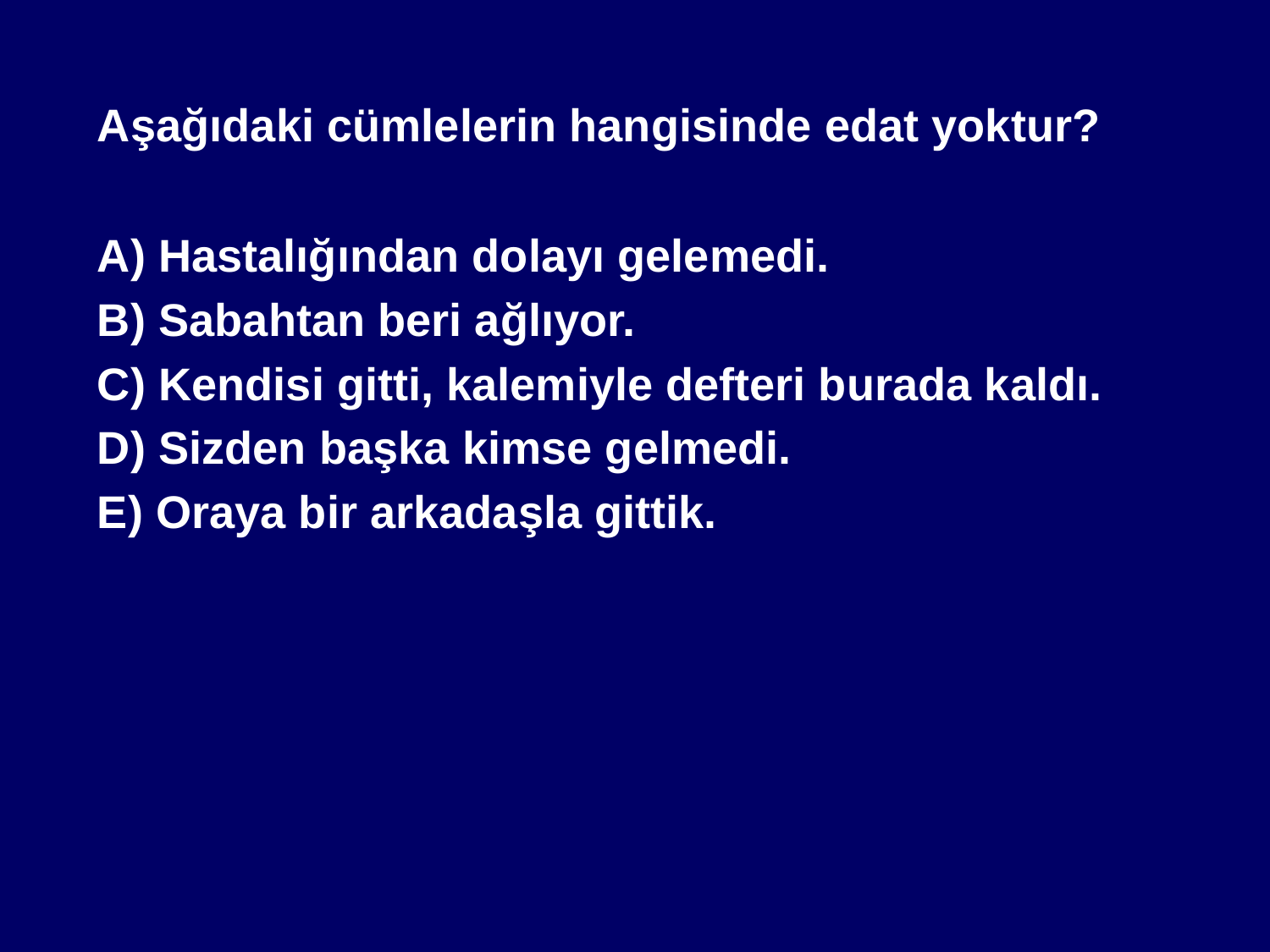

Aşağıdaki cümlelerin hangisinde edat yoktur?

	A) Hastalığından dolayı gelemedi.
	B) Sabahtan beri ağlıyor.
	C) Kendisi gitti, kalemiyle defteri burada kaldı.
	D) Sizden başka kimse gelmedi.
	E) Oraya bir arkadaşla gittik.

#